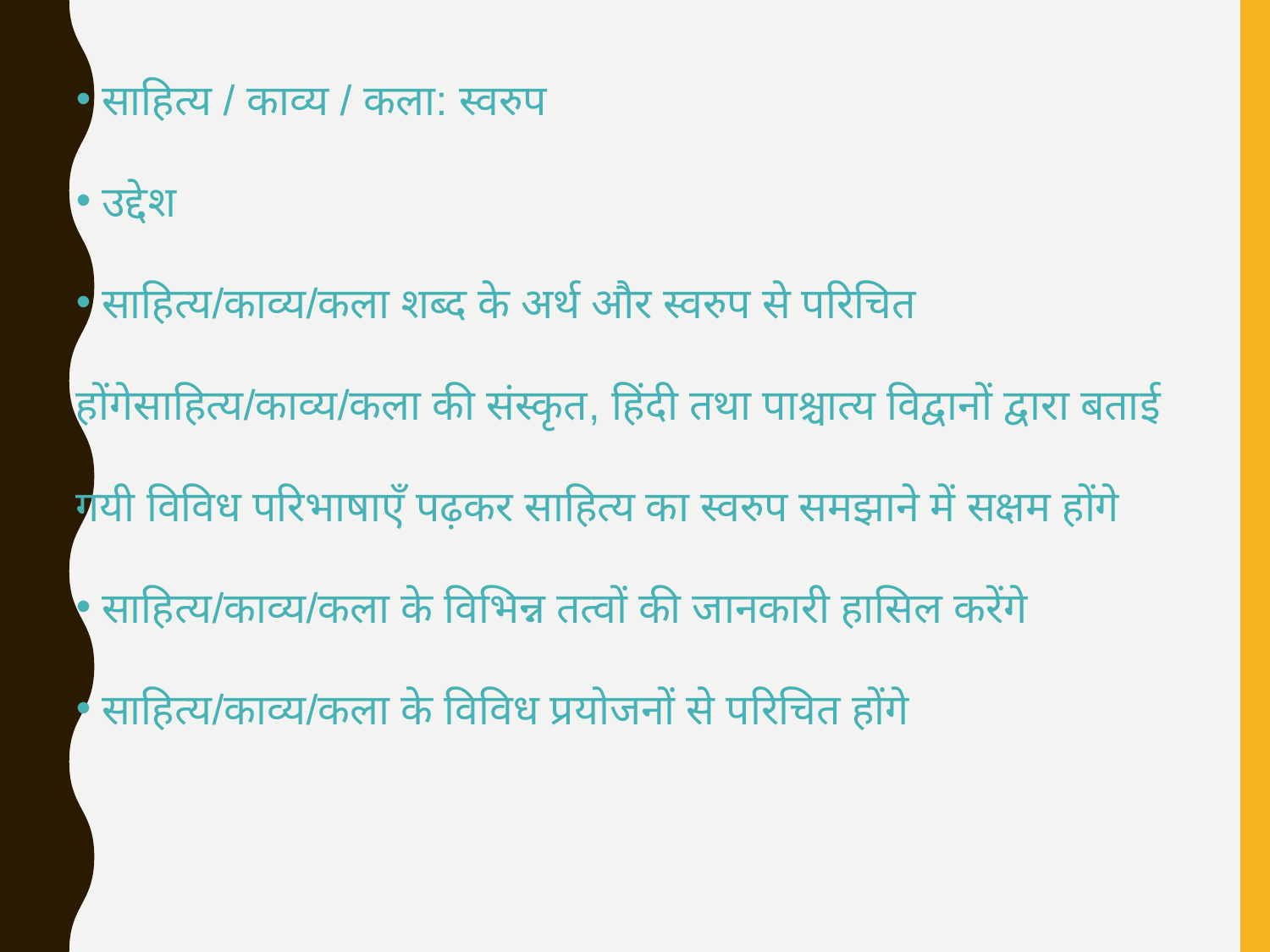

साहित्य / काव्य / कला: स्वरुप
 उद्देश
 साहित्य/काव्य/कला शब्द के अर्थ और स्वरुप से परिचित होंगेसाहित्य/काव्य/कला की संस्कृत, हिंदी तथा पाश्चात्य विद्वानों द्वारा बताई गयी विविध परिभाषाएँ पढ़कर साहित्य का स्वरुप समझाने में सक्षम होंगे
 साहित्य/काव्य/कला के विभिन्न तत्वों की जानकारी हासिल करेंगे
 साहित्य/काव्य/कला के विविध प्रयोजनों से परिचित होंगे